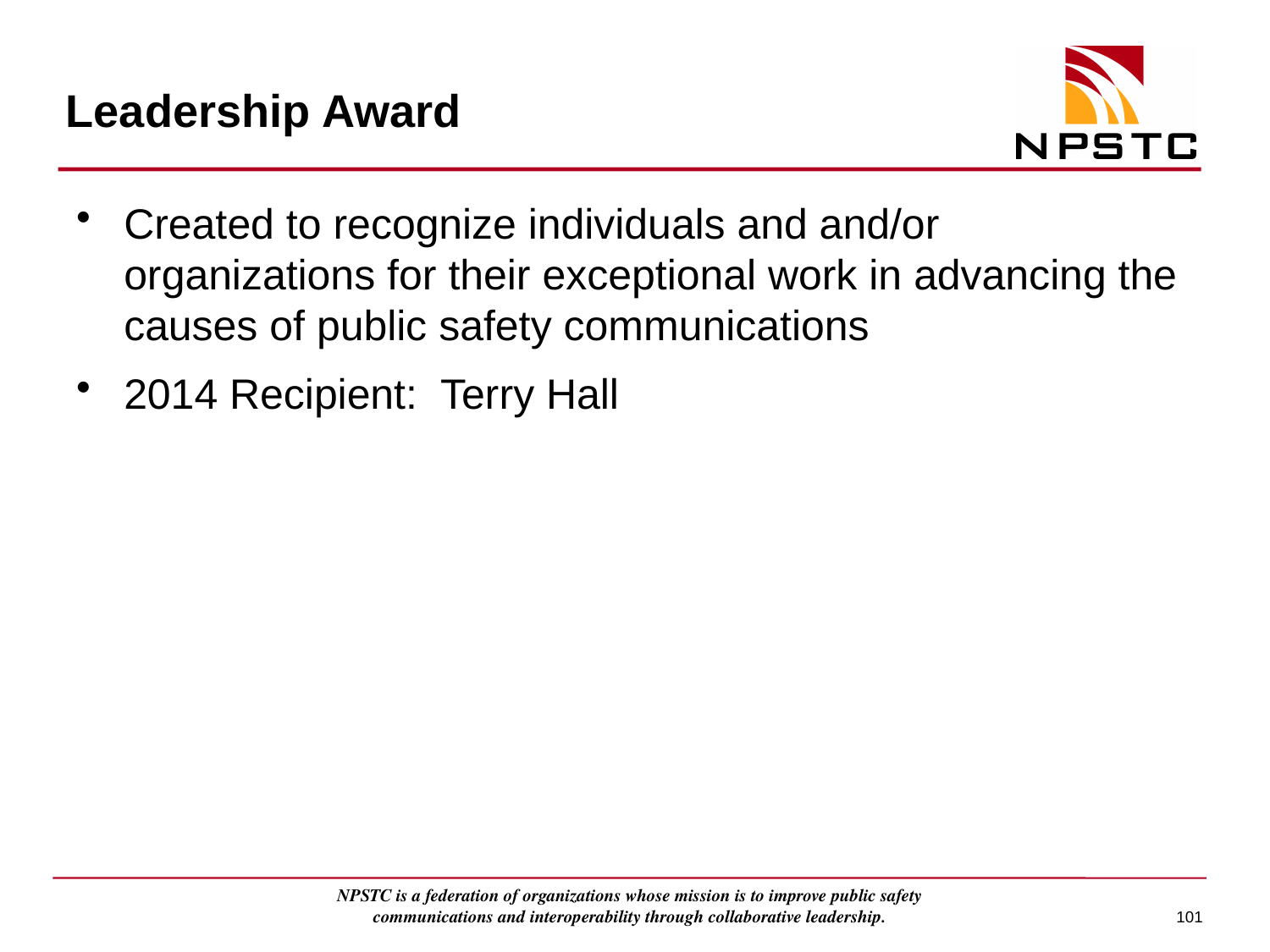

# Leadership Award
Created to recognize individuals and and/or organizations for their exceptional work in advancing the causes of public safety communications
2014 Recipient:  Terry Hall